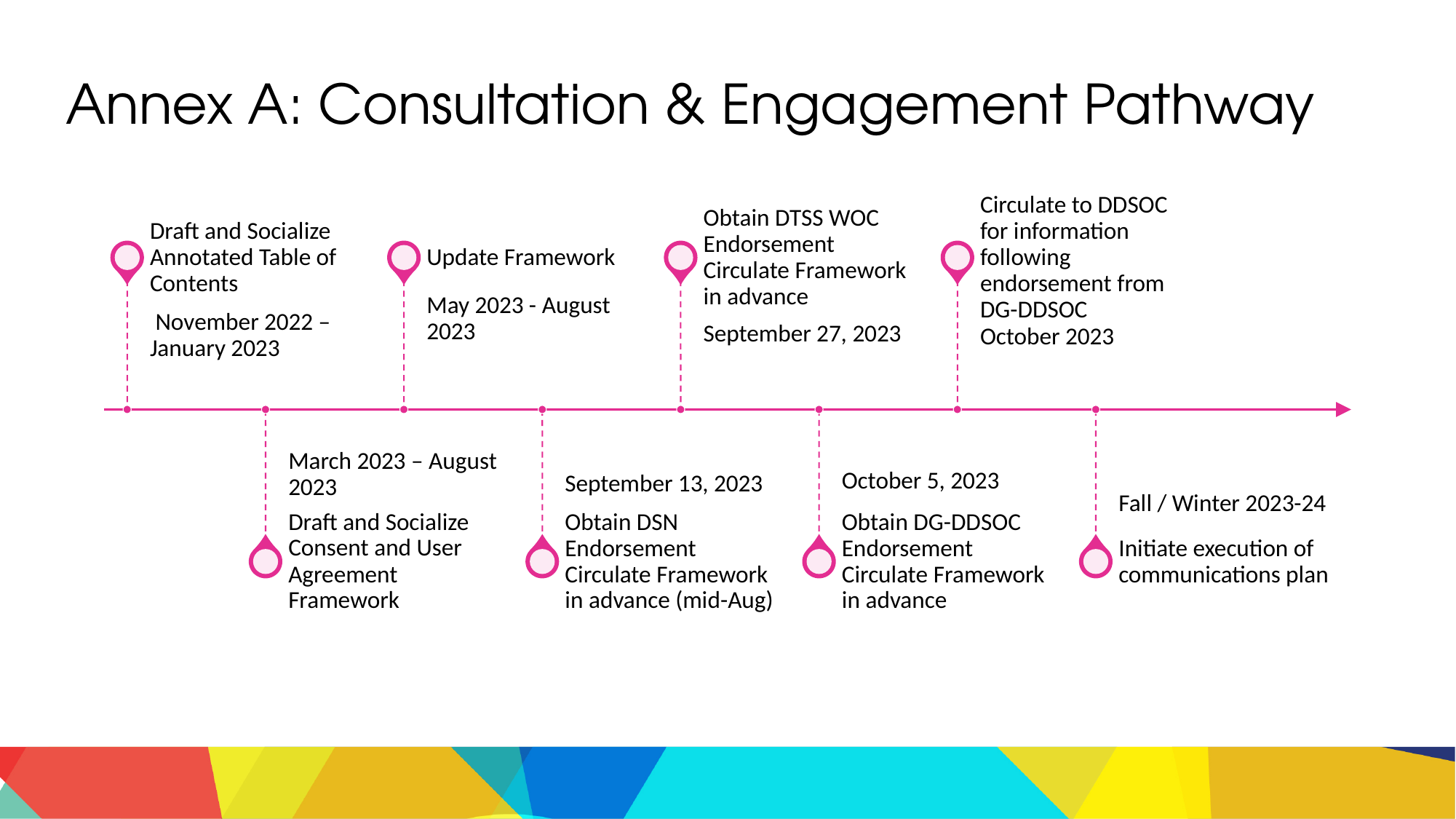

Annex A: Consultation & Engagement Pathway
 November 2022 – January 2023
Draft and Socialize Annotated Table of Contents
March 2023 – August 2023
Draft and Socialize Consent and User Agreement Framework
May 2023 - August 2023
Update Framework
September 13, 2023
Obtain DSN Endorsement
Circulate Framework  in advance (mid-Aug)
September 27, 2023
Obtain DTSS WOC Endorsement Circulate Framework  in advance
October 5, 2023
Obtain DG-DDSOC Endorsement Circulate Framework  in advance
October 2023
Circulate to DDSOC for information  following endorsement from DG-DDSOC
Fall / Winter 2023-24
Initiate execution of communications plan